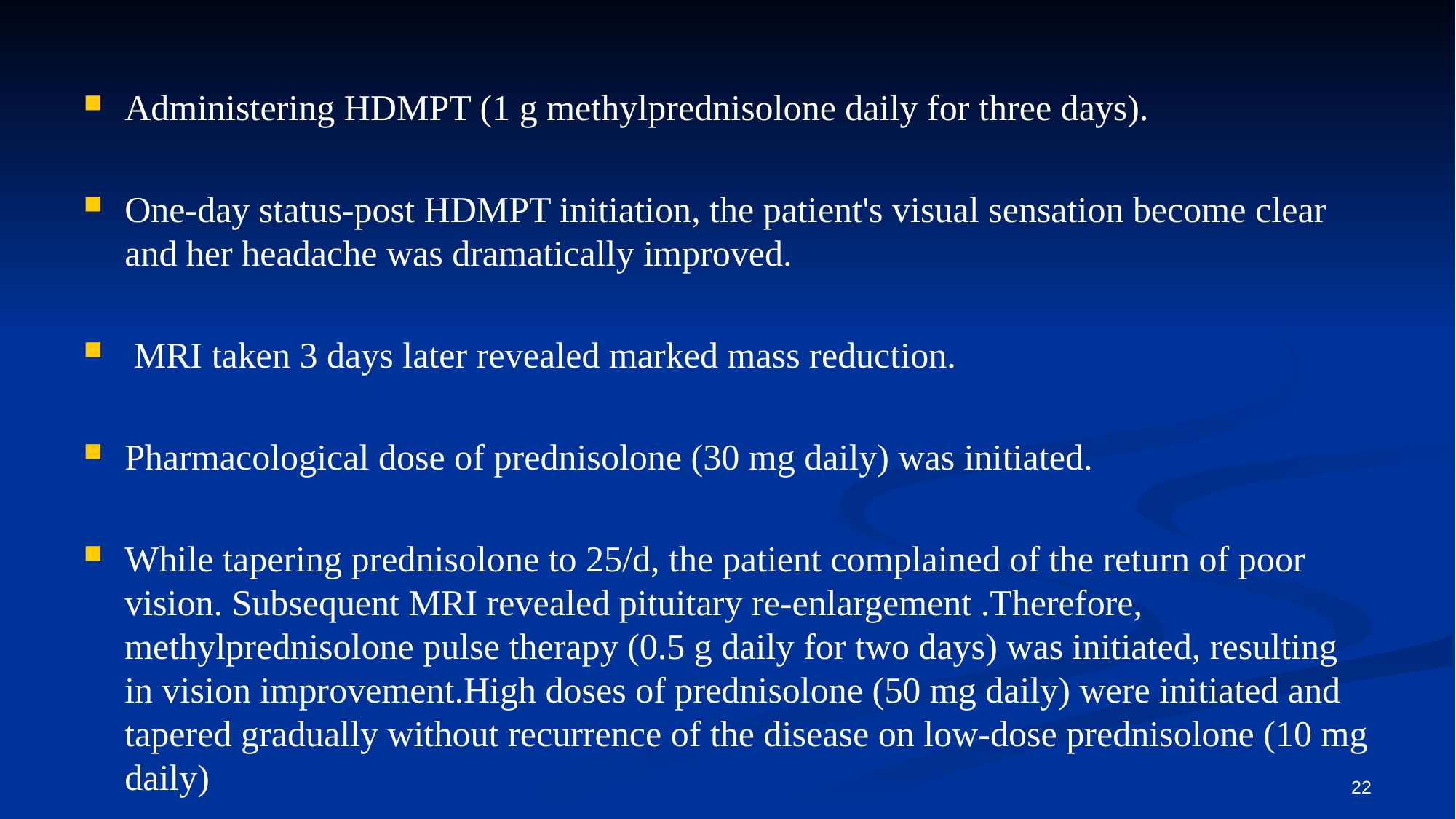

Administering HDMPT (1 g methylprednisolone daily for three days).

One-day status-post HDMPT initiation, the patient's visual sensation become clear and her headache was dramatically improved.

 MRI taken 3 days later revealed marked mass reduction.

Pharmacological dose of prednisolone (30 mg daily) was initiated.

While tapering prednisolone to 25/d, the patient complained of the return of poor vision. Subsequent MRI revealed pituitary re-enlargement .Therefore, methylprednisolone pulse therapy (0.5 g daily for two days) was initiated, resulting in vision improvement.High doses of prednisolone (50 mg daily) were initiated and tapered gradually without recurrence of the disease on low-dose prednisolone (10 mg daily)
22